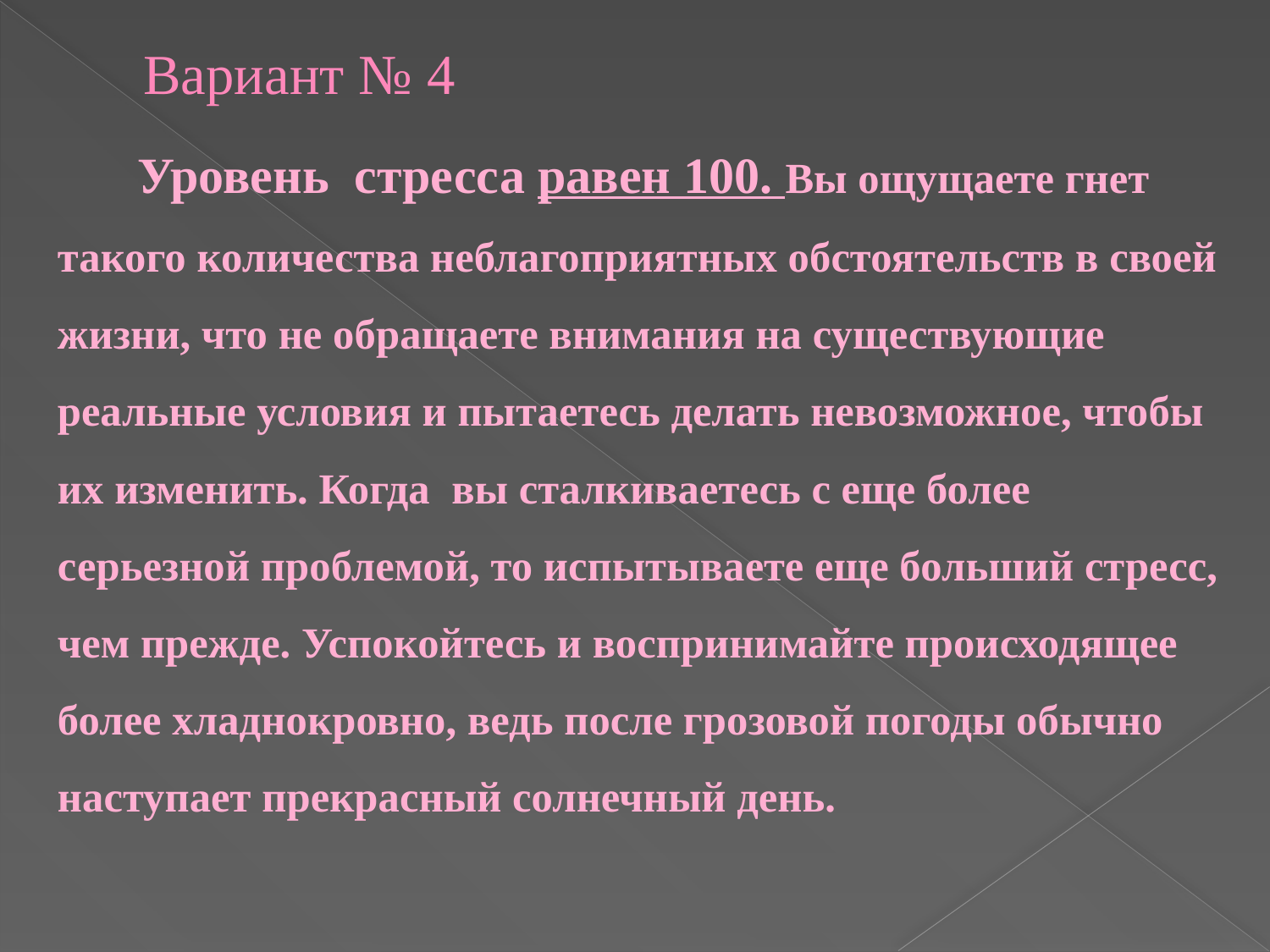

# Вариант № 4
 Уровень  стресса равен 100. Вы ощущаете гнет такого количества неблагоприятных обстоятельств в своей жизни, что не обращаете внимания на существующие реальные условия и пытаетесь делать невозможное, чтобы их изменить. Когда  вы сталкиваетесь с еще более серьезной проблемой, то испытываете еще больший стресс, чем прежде. Успокойтесь и воспринимайте происходящее более хладнокровно, ведь после грозовой погоды обычно наступает прекрасный солнечный день.